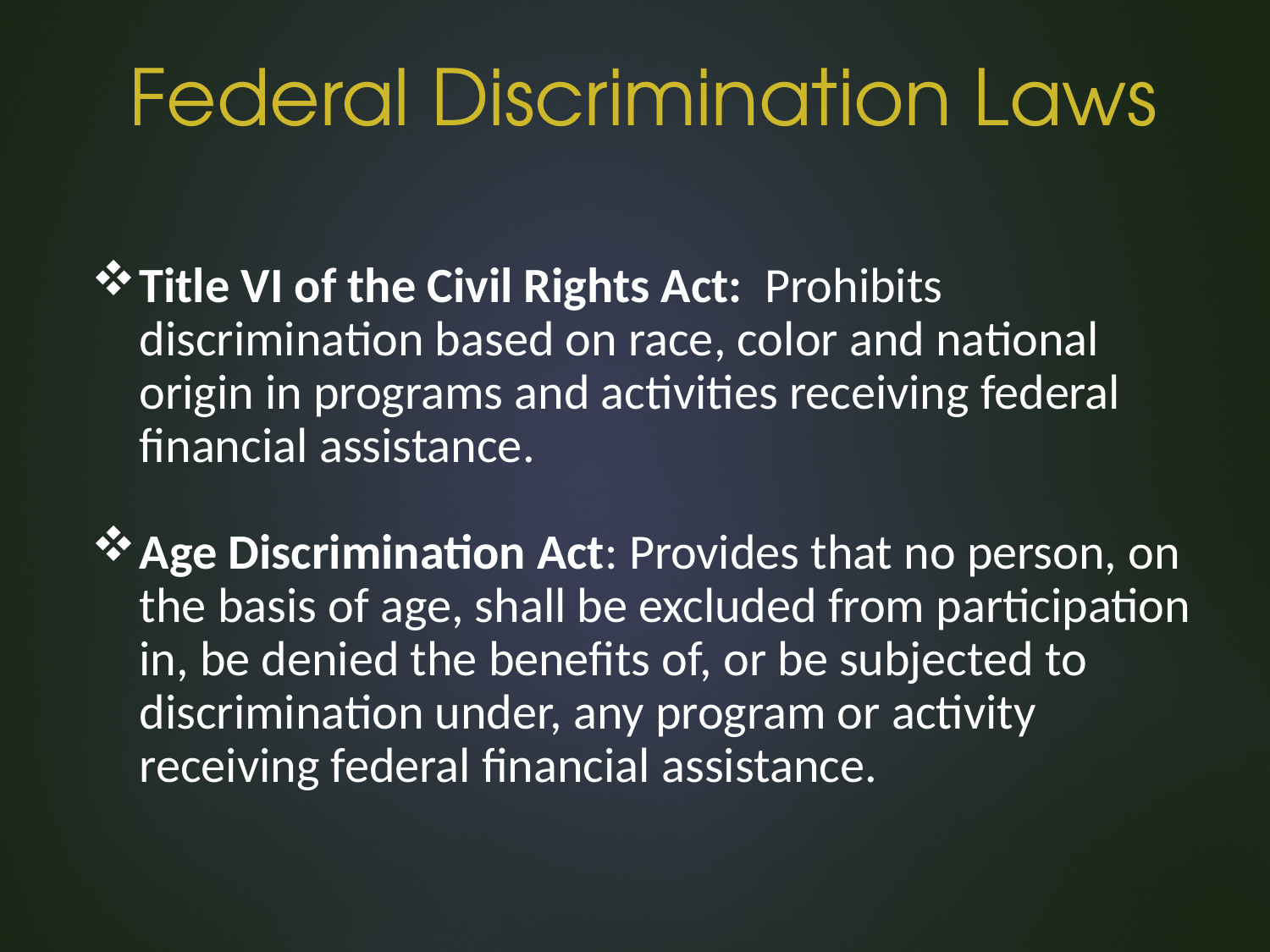

Federal Discrimination Laws
Title VI of the Civil Rights Act:  Prohibits discrimination based on race, color and national origin in programs and activities receiving federal financial assistance.

Age Discrimination Act: Provides that no person, on the basis of age, shall be excluded from participation in, be denied the benefits of, or be subjected to discrimination under, any program or activity receiving federal financial assistance.